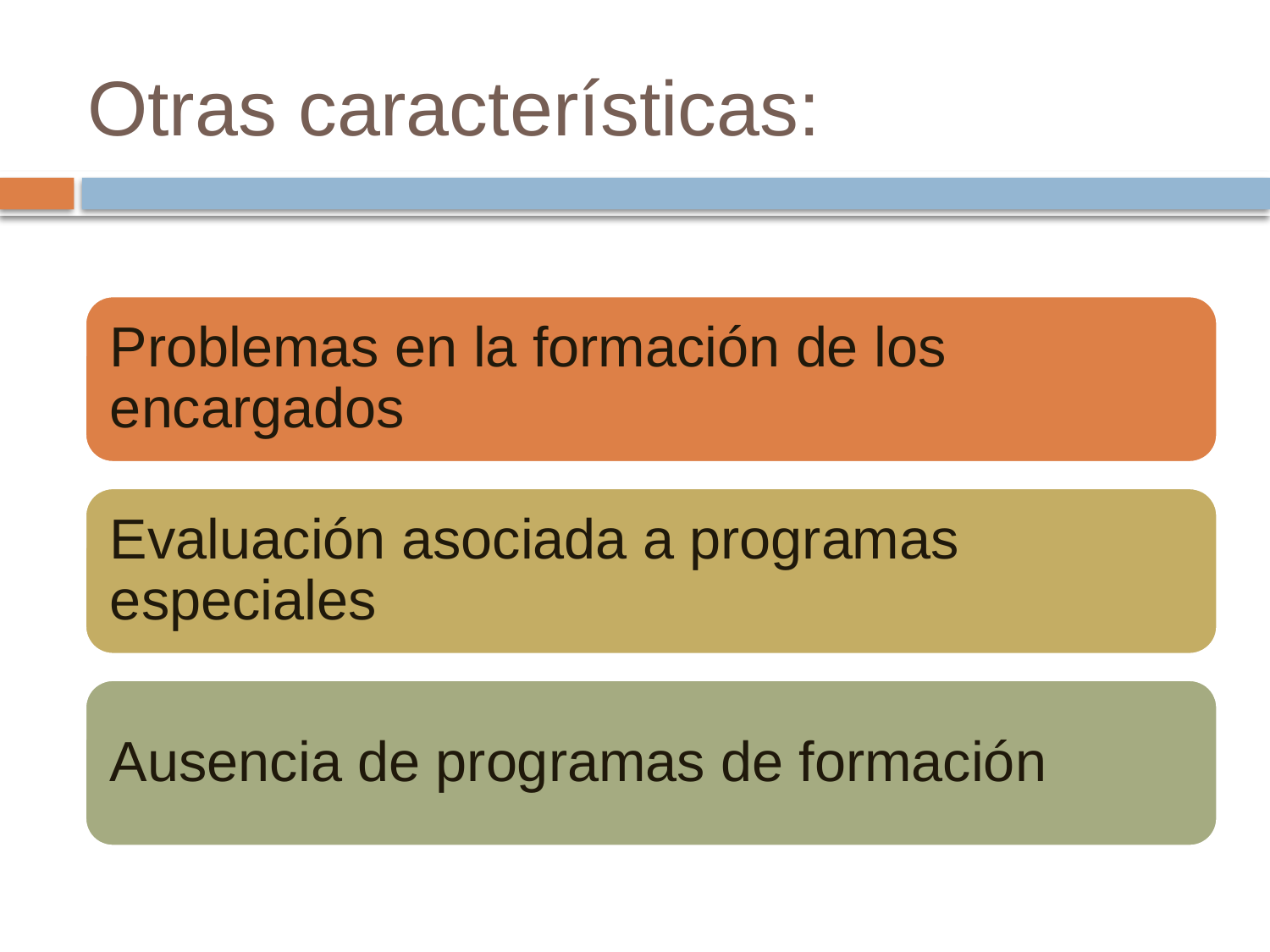

# Otras características:
Problemas en la formación de los encargados
Evaluación asociada a programas especiales
Ausencia de programas de formación